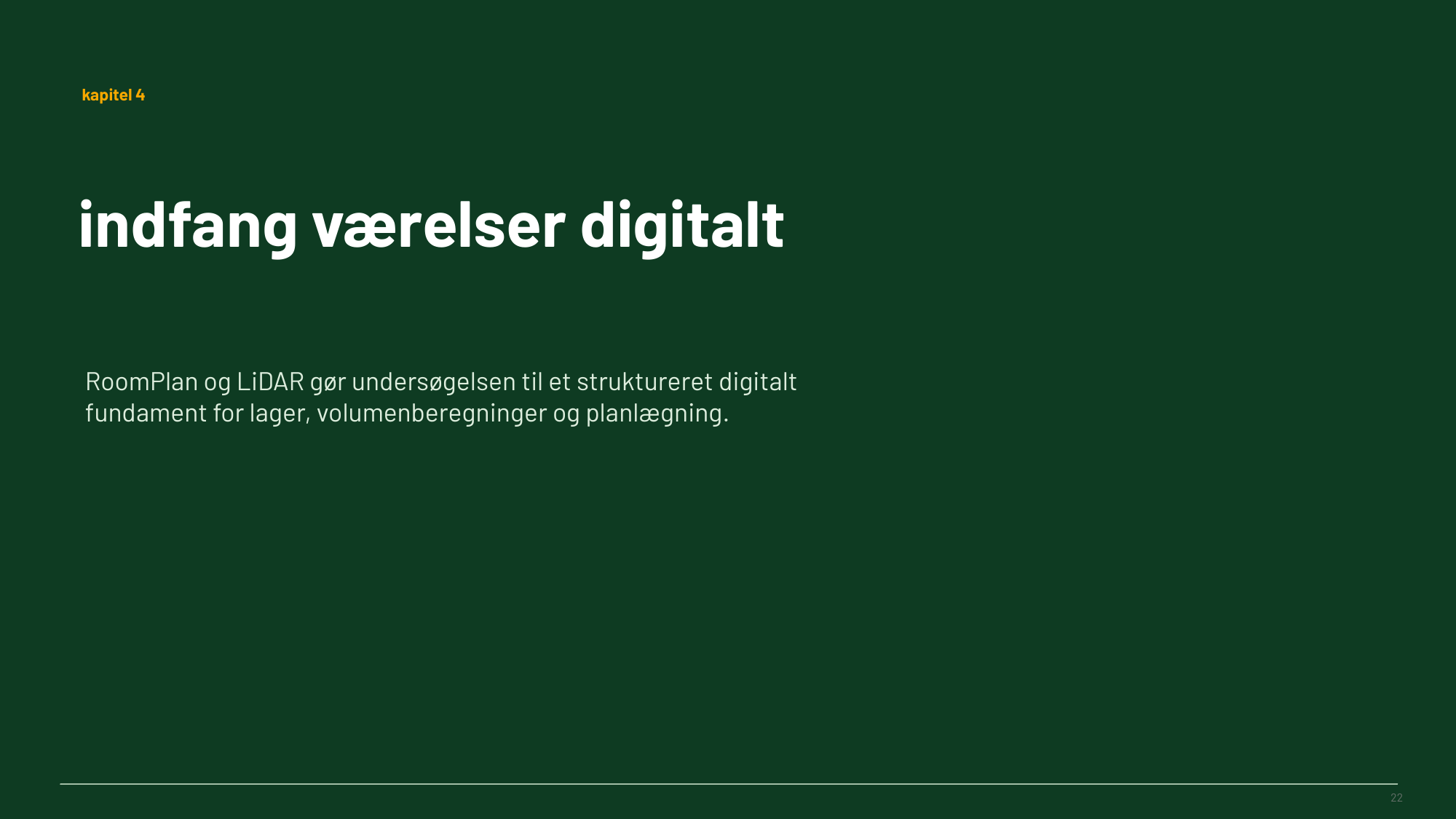

MovePilot Pro 4.0
kapitel 4
indfang værelser digitalt
RoomPlan og LiDAR gør undersøgelsen til et struktureret digitalt fundament for lager, volumenberegninger og planlægning.

22